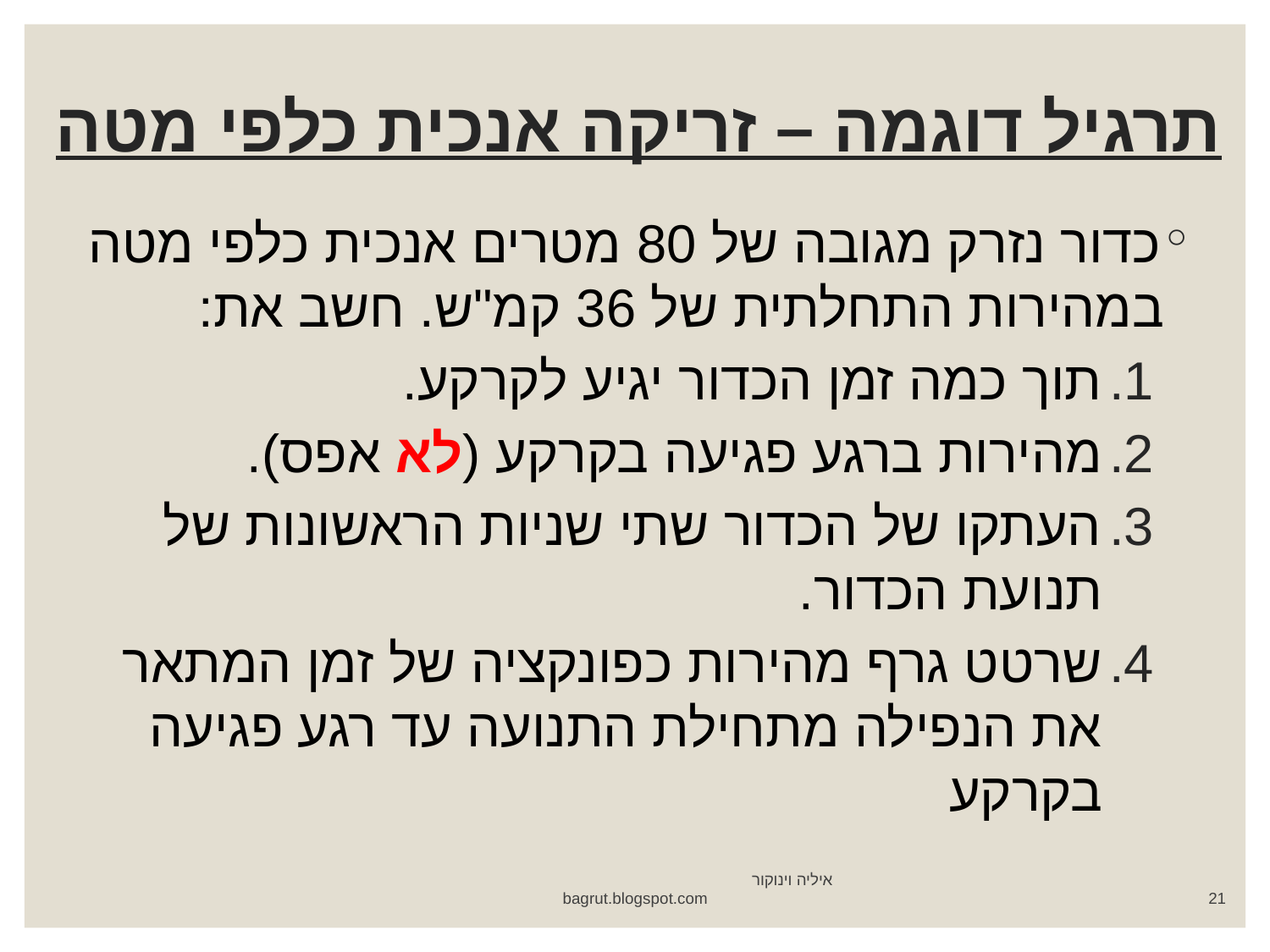

# תרגיל דוגמה – זריקה אנכית כלפי מטה
כדור נזרק מגובה של 80 מטרים אנכית כלפי מטה במהירות התחלתית של 36 קמ"ש. חשב את:
תוך כמה זמן הכדור יגיע לקרקע.
מהירות ברגע פגיעה בקרקע (לא אפס).
העתקו של הכדור שתי שניות הראשונות של תנועת הכדור.
שרטט גרף מהירות כפונקציה של זמן המתאר את הנפילה מתחילת התנועה עד רגע פגיעה בקרקע
איליה וינוקור                                                                        bagrut.blogspot.com
21